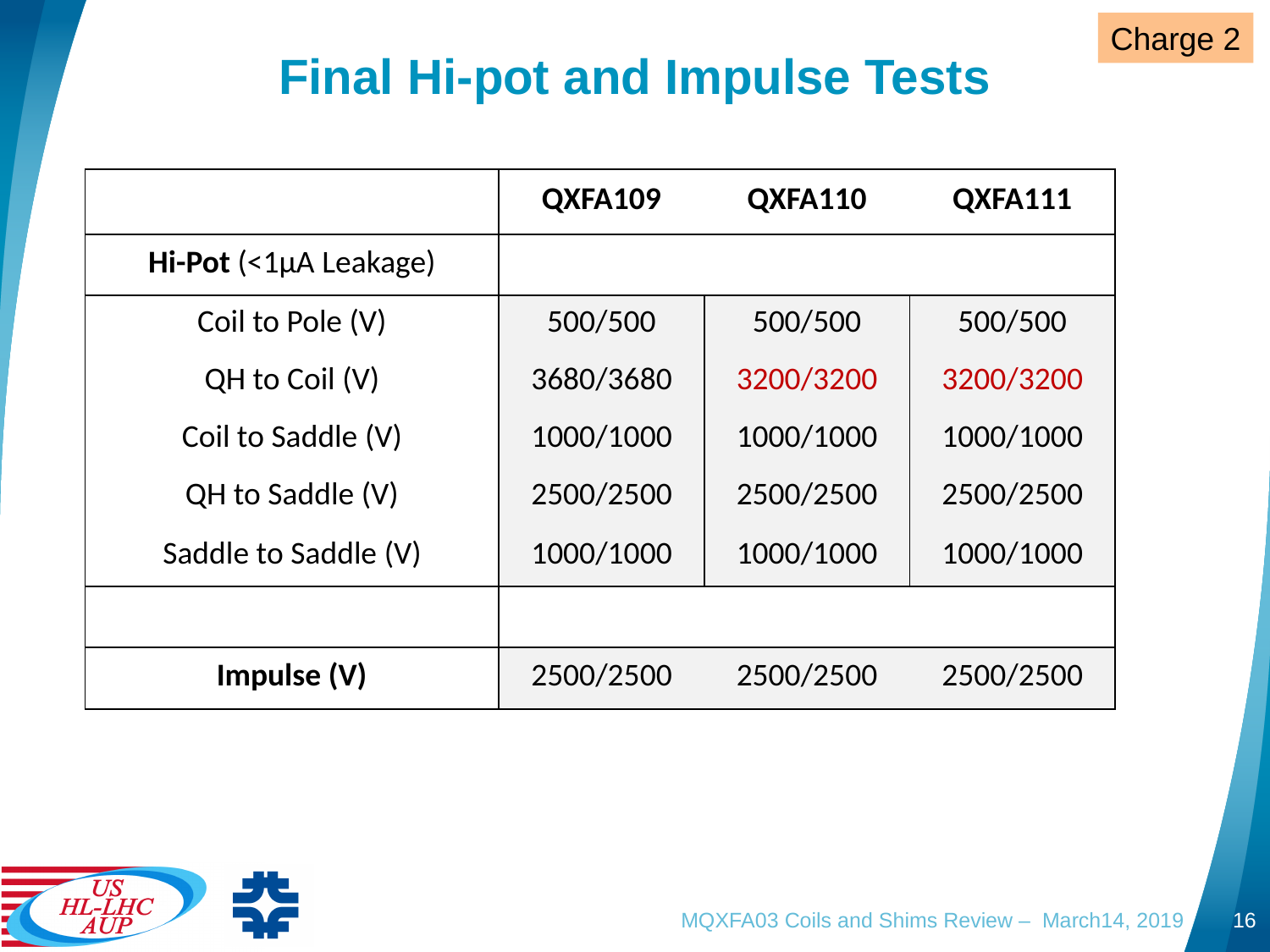

Charge 2
# Final Hi-pot and Impulse Tests
|  | QXFA109 | QXFA110 | QXFA111 |
| --- | --- | --- | --- |
| Hi-Pot (<1µA Leakage) |  |  |  |
| Coil to Pole (V) | 500/500 | 500/500 | 500/500 |
| QH to Coil (V) | 3680/3680 | 3200/3200 | 3200/3200 |
| Coil to Saddle (V) | 1000/1000 | 1000/1000 | 1000/1000 |
| QH to Saddle (V) | 2500/2500 | 2500/2500 | 2500/2500 |
| Saddle to Saddle (V) | 1000/1000 | 1000/1000 | 1000/1000 |
|  |  |  |  |
| Impulse (V) | 2500/2500 | 2500/2500 | 2500/2500 |
MQXFA03 Coils and Shims Review –  March14, 2019
16